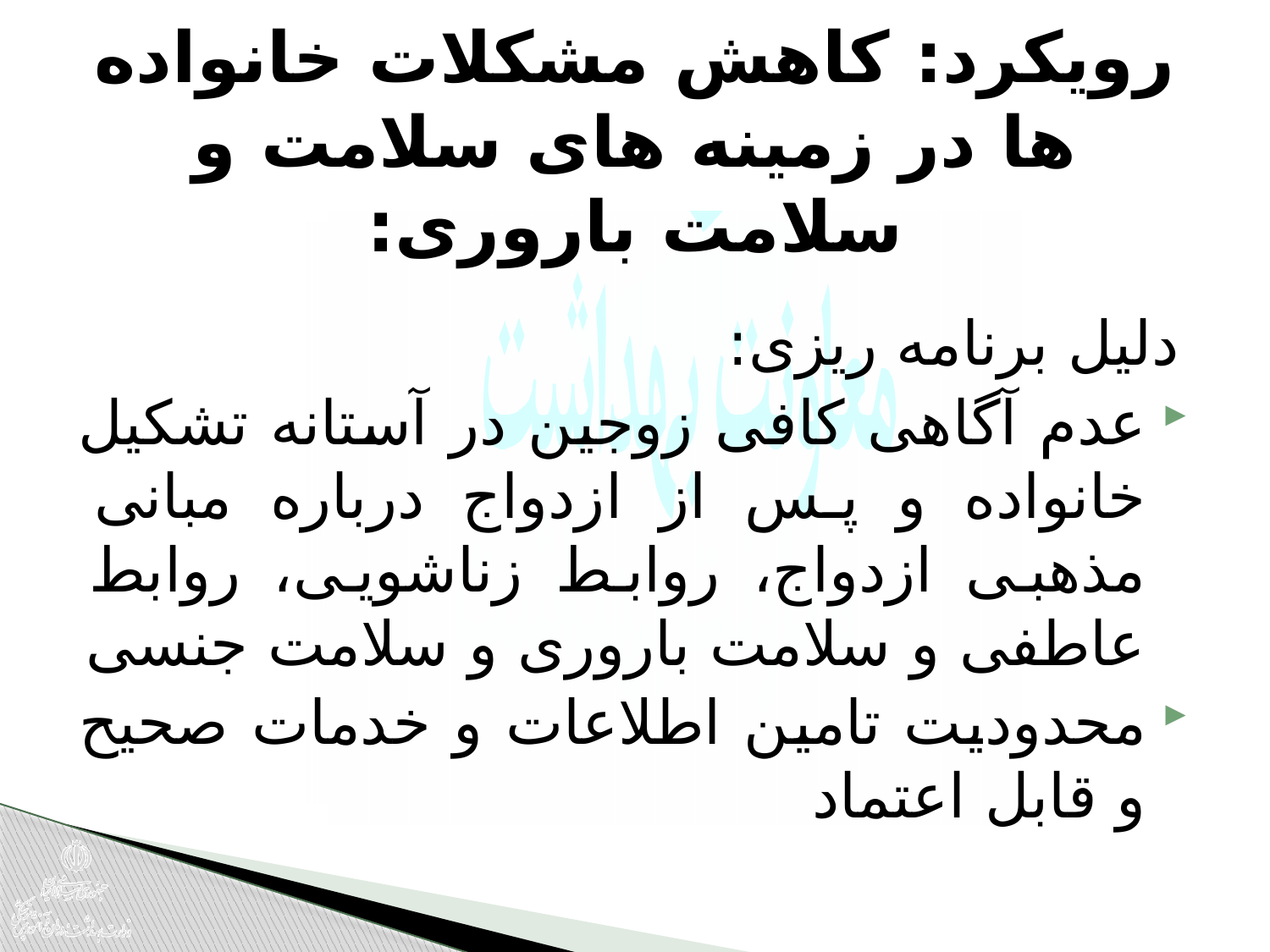

# رویکرد: کاهش مشکلات خانواده ها در زمینه های سلامت و سلامت باروری:
دلیل برنامه ریزی:
عدم آگاهی کافی زوجین در آستانه تشکیل خانواده و پس از ازدواج درباره مبانی مذهبی ازدواج، روابط زناشویی، روابط عاطفی و سلامت باروری و سلامت جنسی
محدودیت تامین اطلاعات و خدمات صحیح و قابل اعتماد